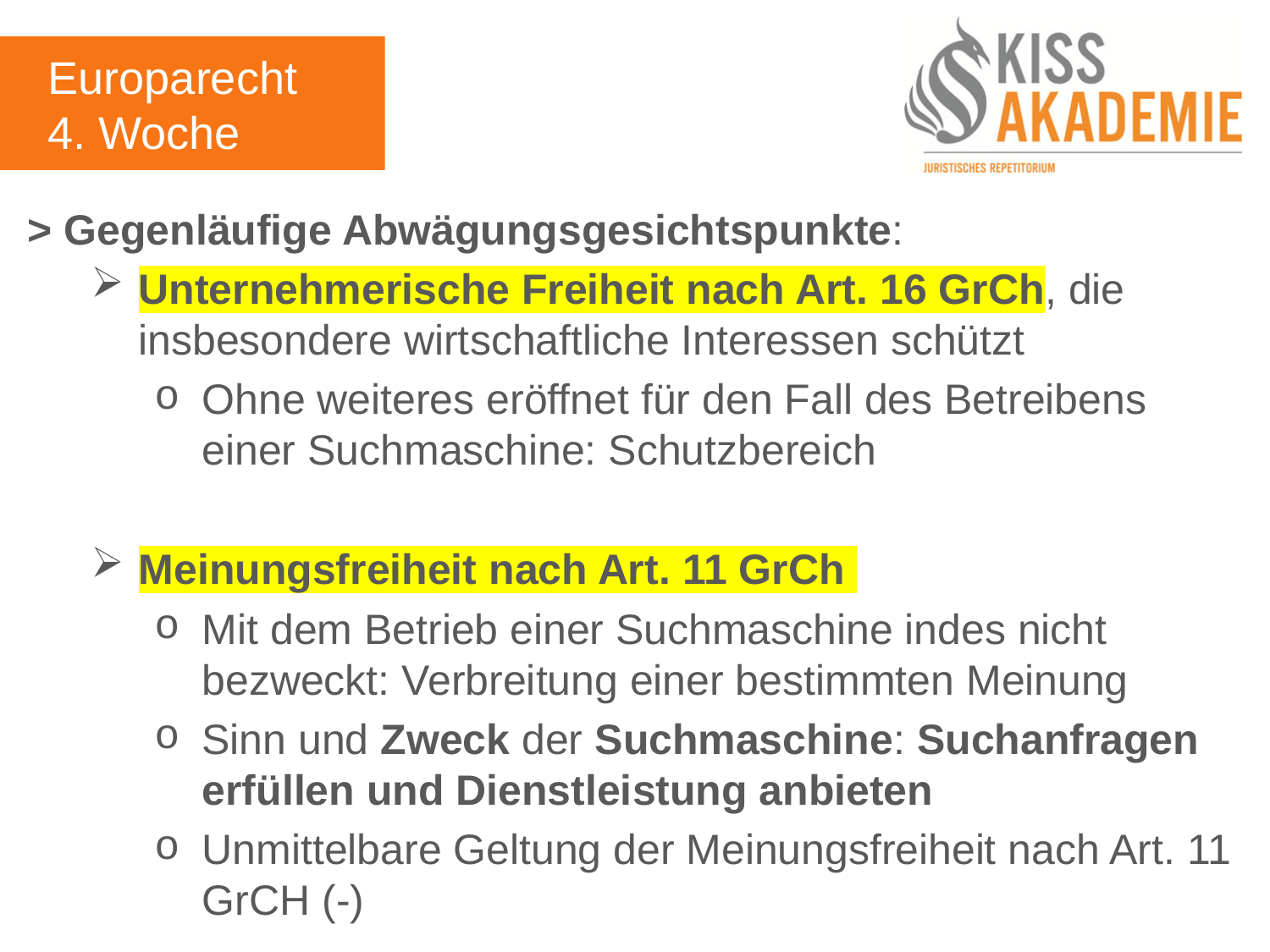

Europarecht
4. Woche
> Gegenläufige Abwägungsgesichtspunkte:
Unternehmerische Freiheit nach Art. 16 GrCh, die insbesondere wirtschaftliche Interessen schützt
Ohne weiteres eröffnet für den Fall des Betreibens einer Suchmaschine: Schutzbereich

Meinungsfreiheit nach Art. 11 GrCh
Mit dem Betrieb einer Suchmaschine indes nicht bezweckt: Verbreitung einer bestimmten Meinung
Sinn und Zweck der Suchmaschine: Suchanfragen erfüllen und Dienstleistung anbieten
Unmittelbare Geltung der Meinungsfreiheit nach Art. 11 GrCH (-)